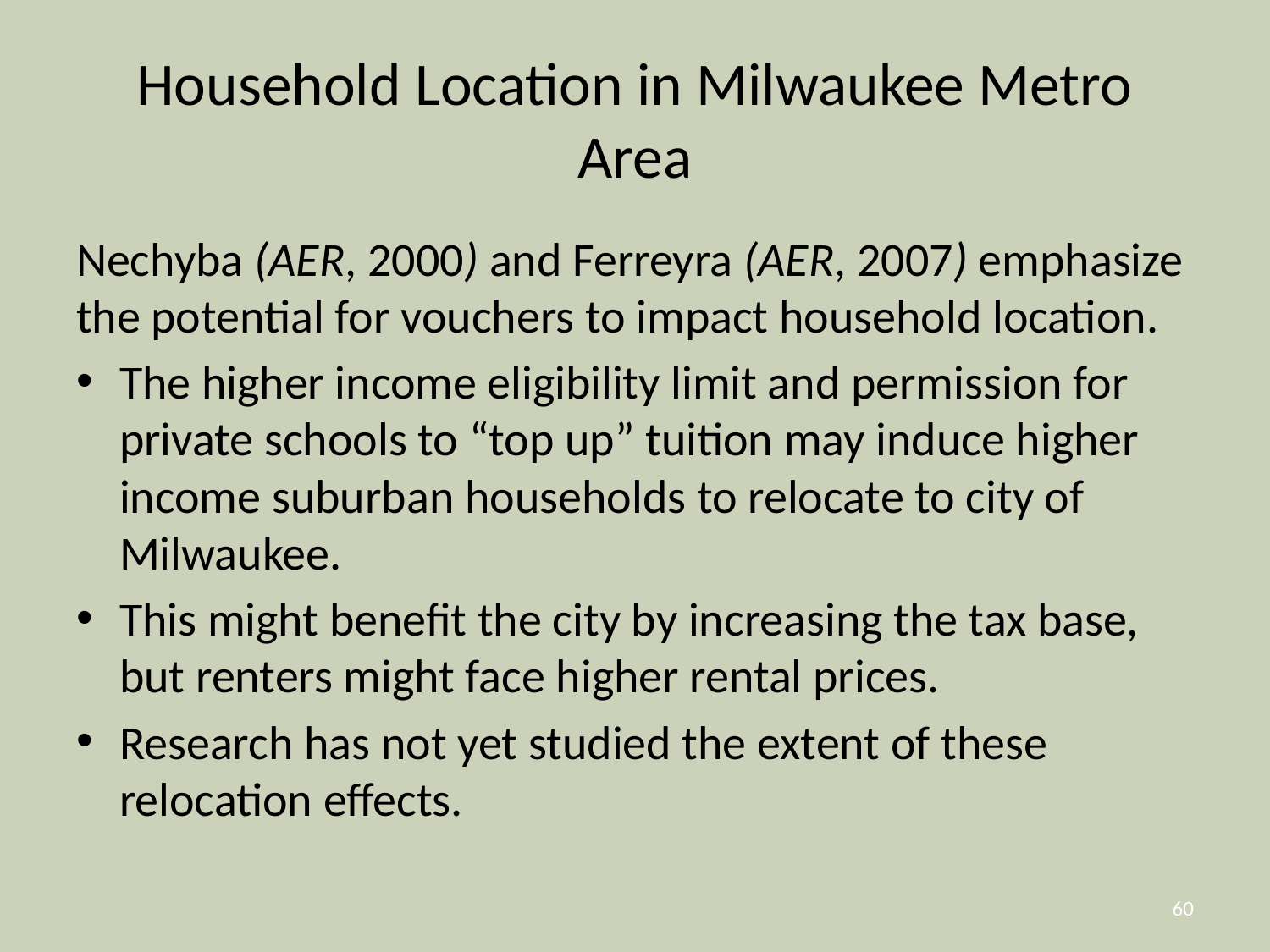

# Household Location in Milwaukee Metro Area
Nechyba (AER, 2000) and Ferreyra (AER, 2007) emphasize the potential for vouchers to impact household location.
The higher income eligibility limit and permission for private schools to “top up” tuition may induce higher income suburban households to relocate to city of Milwaukee.
This might benefit the city by increasing the tax base, but renters might face higher rental prices.
Research has not yet studied the extent of these relocation effects.

60